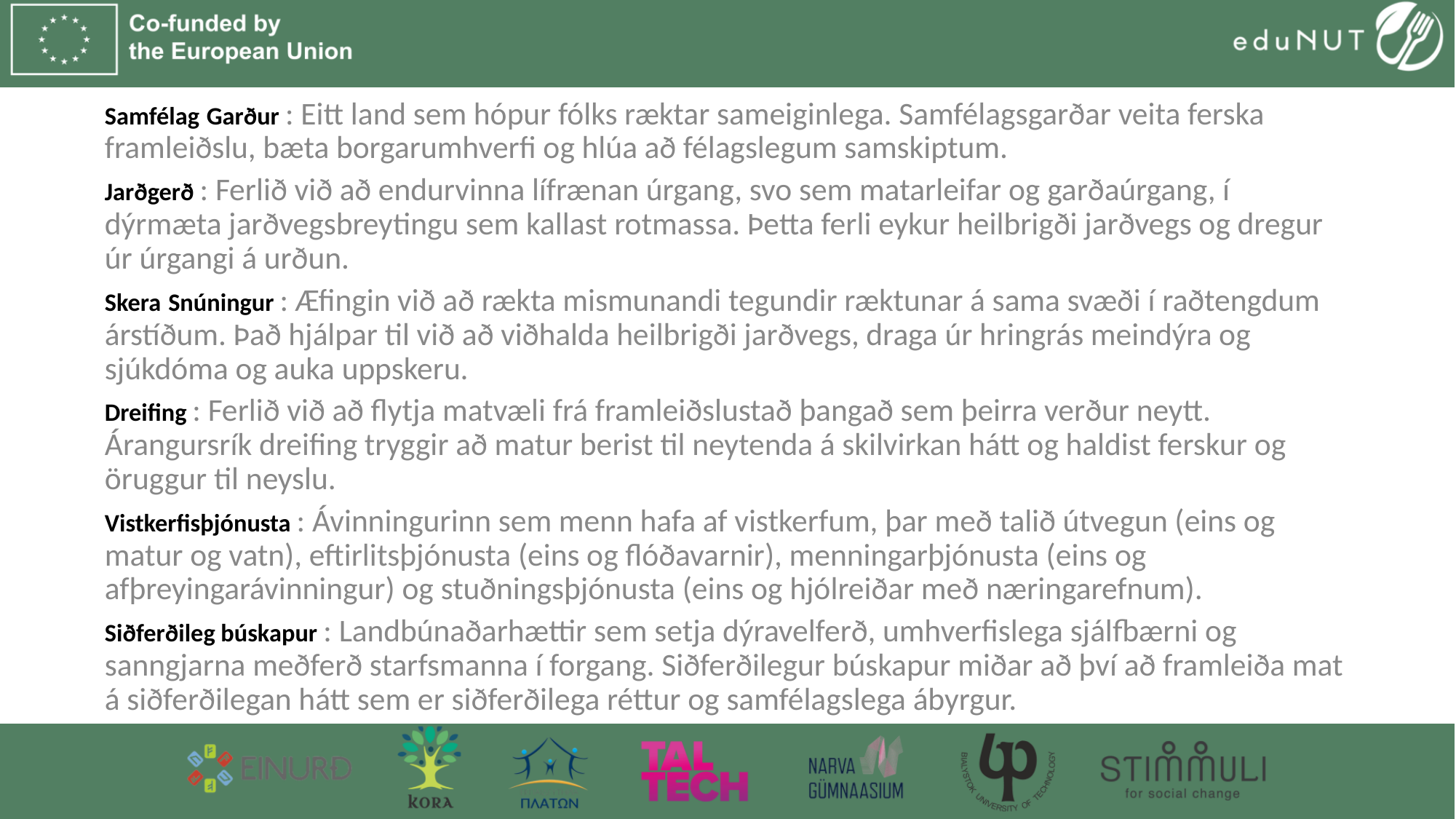

Samfélag Garður : Eitt land sem hópur fólks ræktar sameiginlega. Samfélagsgarðar veita ferska framleiðslu, bæta borgarumhverfi og hlúa að félagslegum samskiptum.
Jarðgerð : Ferlið við að endurvinna lífrænan úrgang, svo sem matarleifar og garðaúrgang, í dýrmæta jarðvegsbreytingu sem kallast rotmassa. Þetta ferli eykur heilbrigði jarðvegs og dregur úr úrgangi á urðun.
Skera Snúningur : Æfingin við að rækta mismunandi tegundir ræktunar á sama svæði í raðtengdum árstíðum. Það hjálpar til við að viðhalda heilbrigði jarðvegs, draga úr hringrás meindýra og sjúkdóma og auka uppskeru.
Dreifing : Ferlið við að flytja matvæli frá framleiðslustað þangað sem þeirra verður neytt. Árangursrík dreifing tryggir að matur berist til neytenda á skilvirkan hátt og haldist ferskur og öruggur til neyslu.
Vistkerfisþjónusta : Ávinningurinn sem menn hafa af vistkerfum, þar með talið útvegun (eins og matur og vatn), eftirlitsþjónusta (eins og flóðavarnir), menningarþjónusta (eins og afþreyingarávinningur) og stuðningsþjónusta (eins og hjólreiðar með næringarefnum).
Siðferðileg búskapur : Landbúnaðarhættir sem setja dýravelferð, umhverfislega sjálfbærni og sanngjarna meðferð starfsmanna í forgang. Siðferðilegur búskapur miðar að því að framleiða mat á siðferðilegan hátt sem er siðferðilega réttur og samfélagslega ábyrgur.